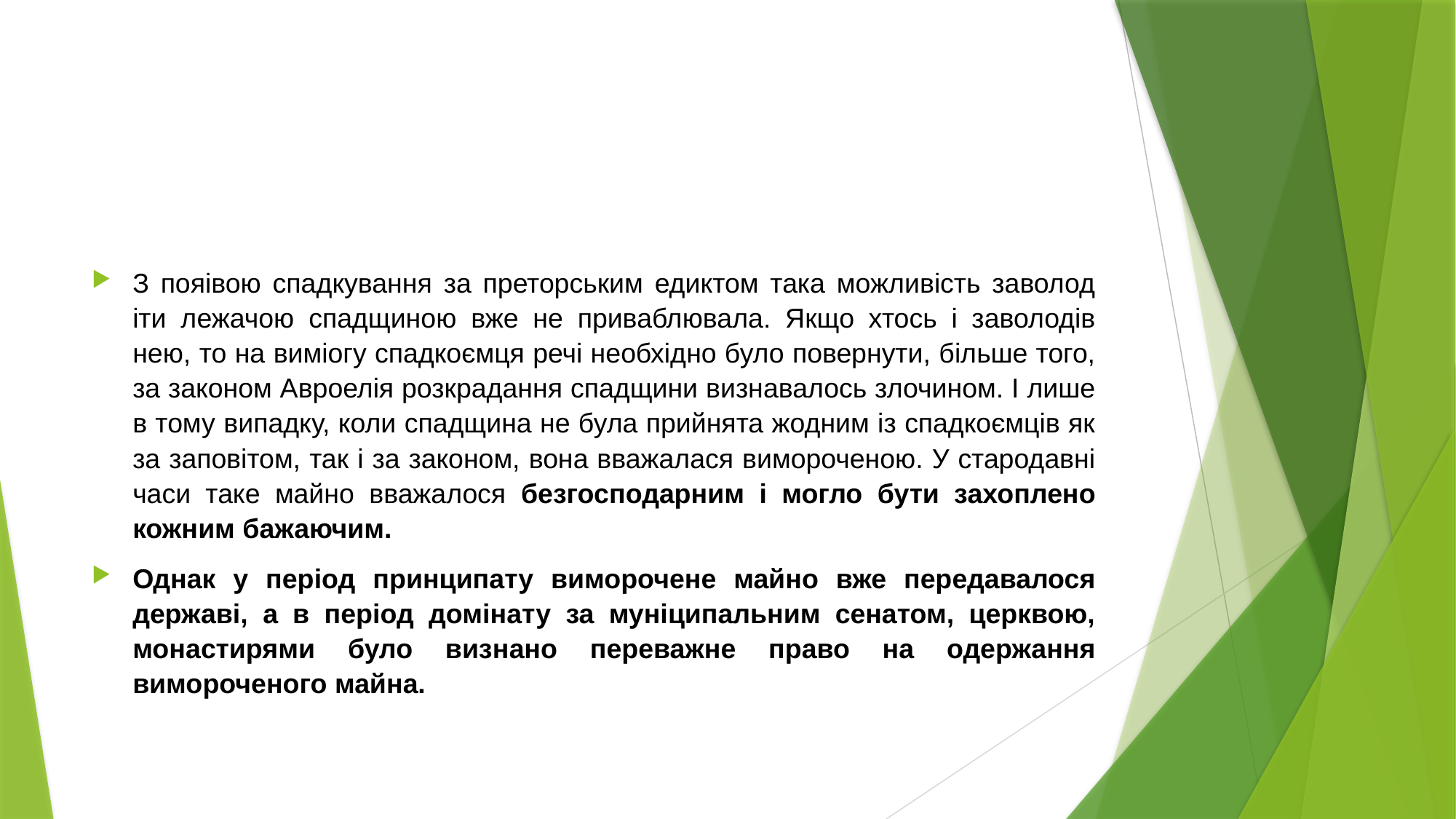

#
З пояівою спадкування за преторським едиктом така можливість заволод­іти лежачою спадщиною вже не приваблювала. Якщо хтось і заволодів нею, то на виміогу спадкоємця речі необхідно було повернути, більше того, за зако­ном Авроелія розкрадання спадщини визнавалось злочином. І лише в тому випадку, коли спадщина не була прийнята жодним із спадкоємців як за запов­ітом, так і за законом, вона вважалася вимороченою. У стародавні часи таке майно вважалося безгосподарним і могло бути захоплено кожним бажаючим.
Однак у період принципату виморочене майно вже передавалося державі, а в період домінату за муніципальним сенатом, церквою, монастирями було виз­нано переважне право на одержання вимороченого майна.